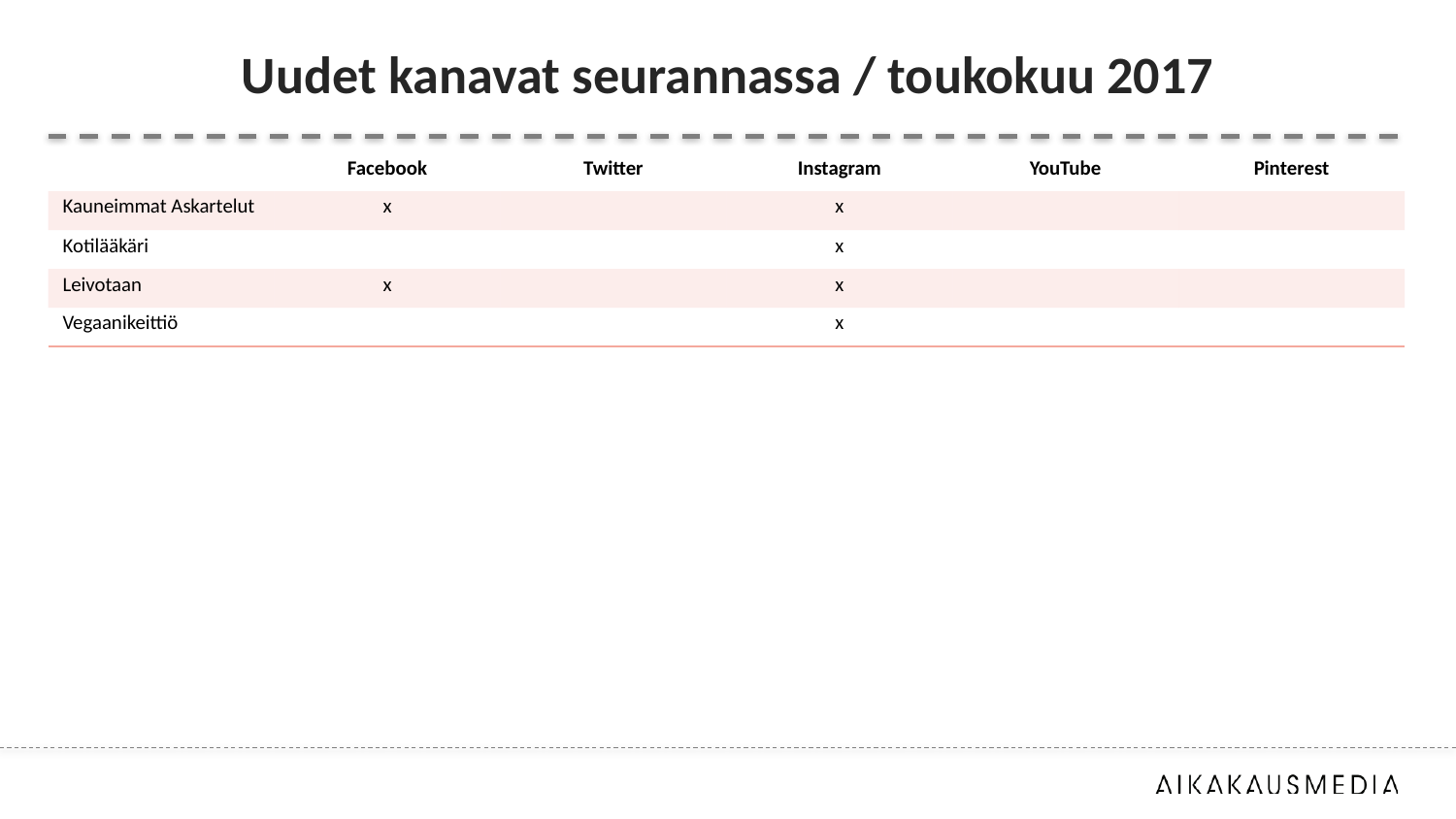

# Uudet kanavat seurannassa / toukokuu 2017
|  | Facebook | Twitter | Instagram | YouTube | Pinterest |
| --- | --- | --- | --- | --- | --- |
| Kauneimmat Askartelut | x |  | x |  |  |
| Kotilääkäri |  |  | x |  |  |
| Leivotaan | x |  | x |  |  |
| Vegaanikeittiö |  |  | x |  |  |